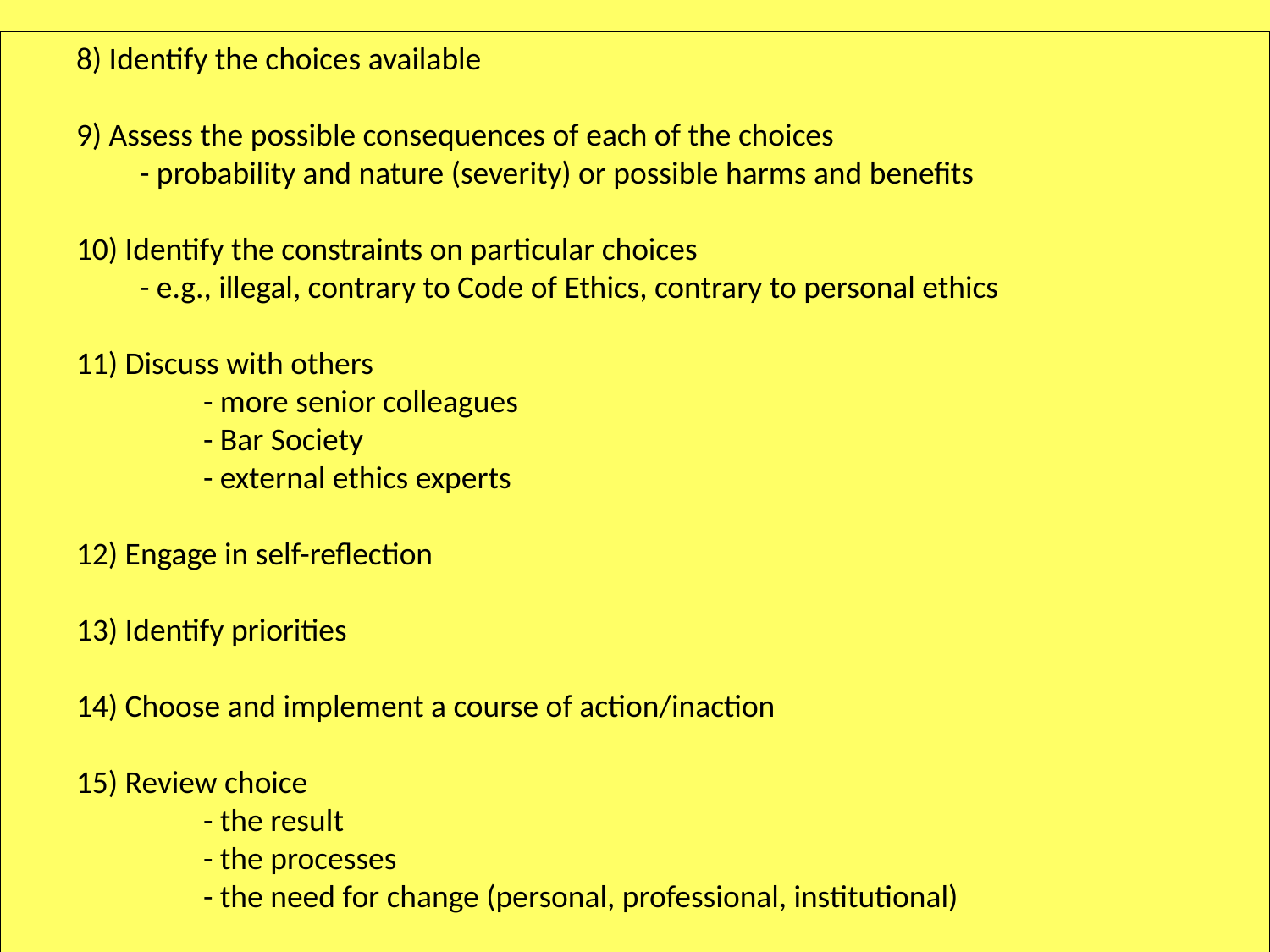

8) Identify the choices available

9) Assess the possible consequences of each of the choices
- probability and nature (severity) or possible harms and benefits

10) Identify the constraints on particular choices
- e.g., illegal, contrary to Code of Ethics, contrary to personal ethics

11) Discuss with others
	- more senior colleagues
	- Bar Society
	- external ethics experts

12) Engage in self-reflection

13) Identify priorities

14) Choose and implement a course of action/inaction

15) Review choice
	- the result
	- the processes
	- the need for change (personal, professional, institutional)